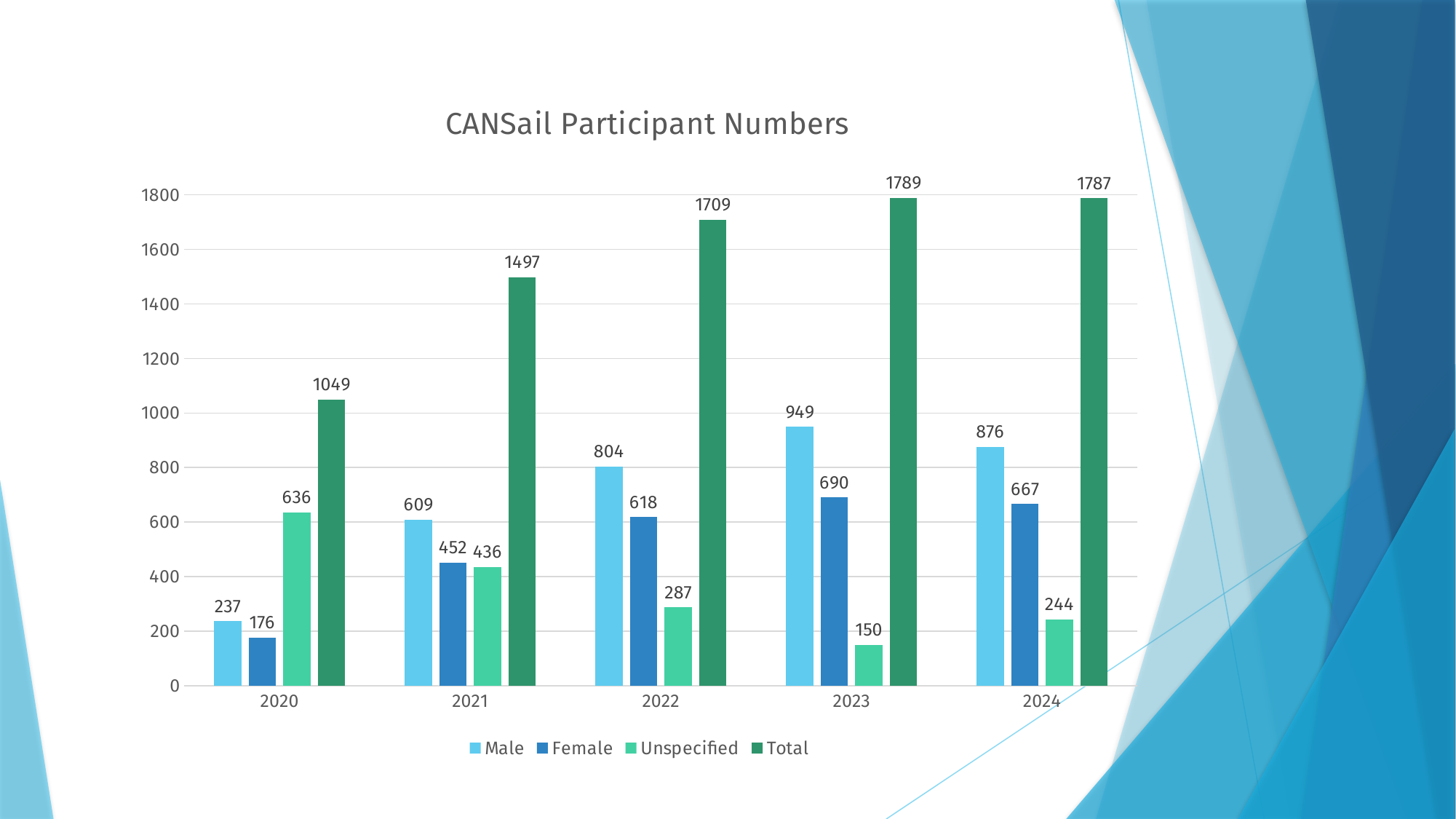

### Chart: CANSail Participant Numbers

| Category | Male | Female | Unspecified | Total |
|---|---|---|---|---|
| 2020 | 237.0 | 176.0 | 636.0 | 1049.0 |
| 2021 | 609.0 | 452.0 | 436.0 | 1497.0 |
| 2022 | 804.0 | 618.0 | 287.0 | 1709.0 |
| 2023 | 949.0 | 690.0 | 150.0 | 1789.0 |
| 2024 | 876.0 | 667.0 | 244.0 | 1787.0 |